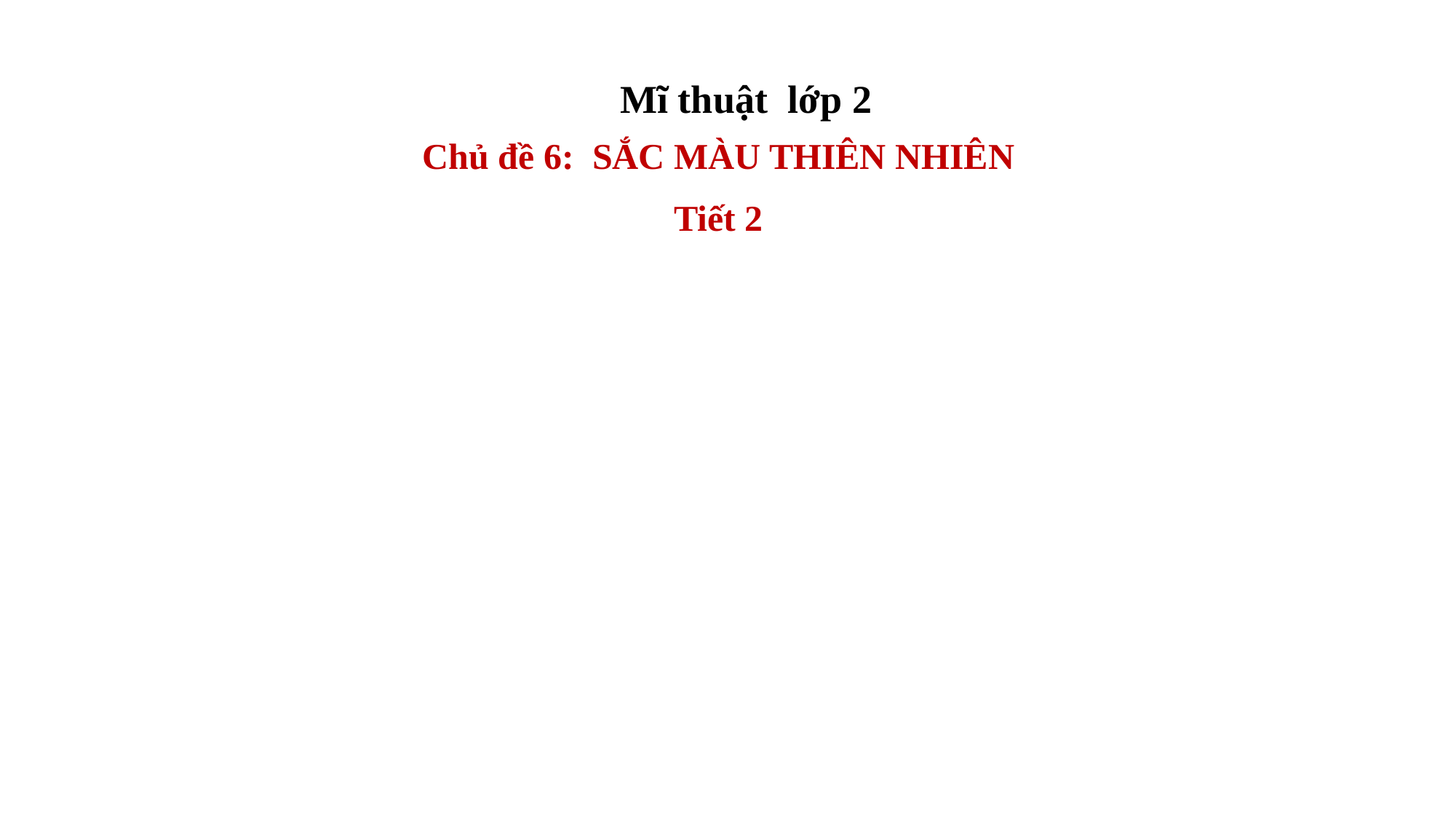

Mĩ thuật  lớp 2

Chủ đề 6:  SẮC MÀU THIÊN NHIÊN
Tiết 2